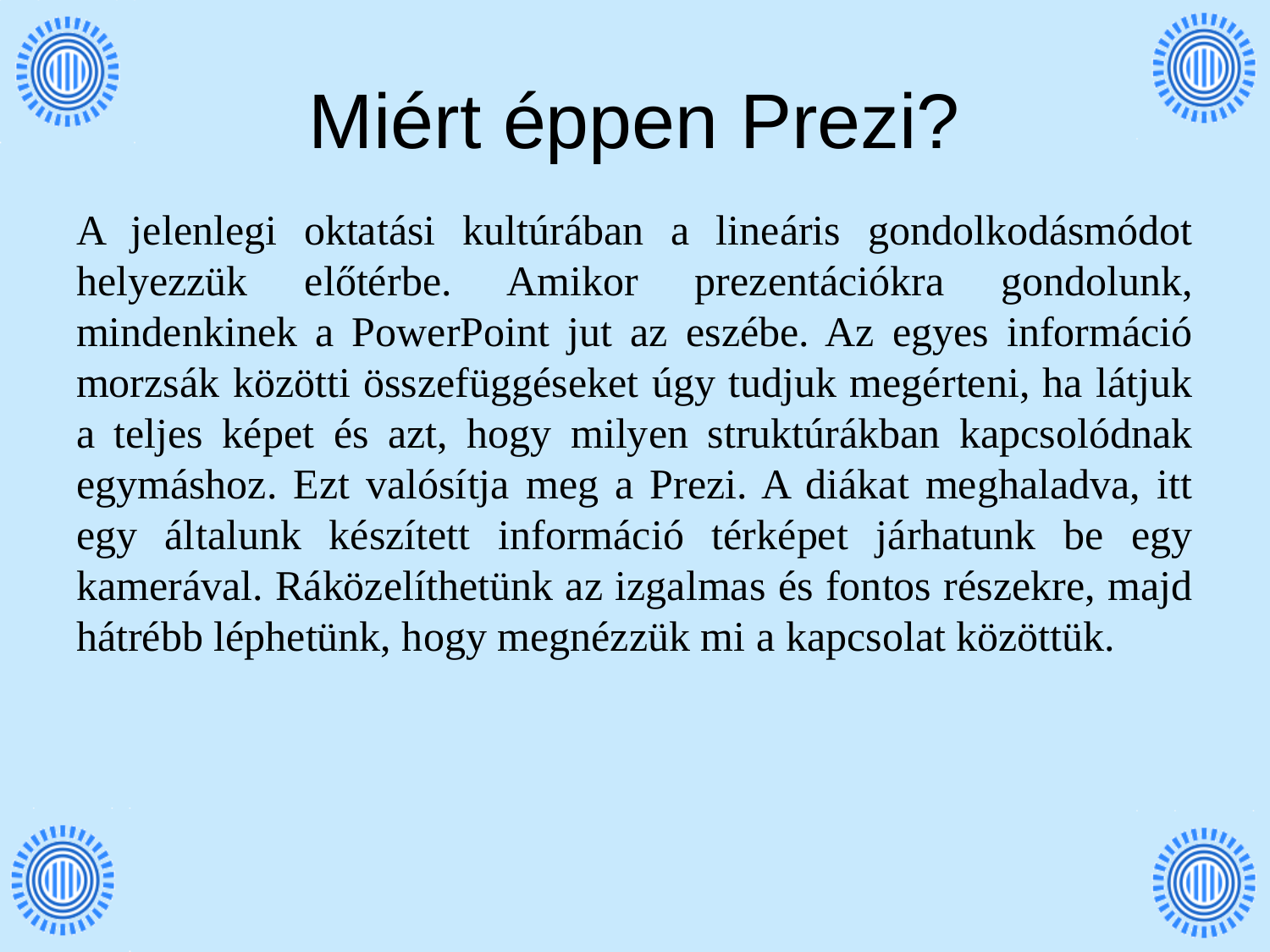

# Miért éppen Prezi?
A jelenlegi oktatási kultúrában a lineáris gondolkodásmódot helyezzük előtérbe. Amikor prezentációkra gondolunk, mindenkinek a PowerPoint jut az eszébe. Az egyes információ morzsák közötti összefüggéseket úgy tudjuk megérteni, ha látjuk a teljes képet és azt, hogy milyen struktúrákban kapcsolódnak egymáshoz. Ezt valósítja meg a Prezi. A diákat meghaladva, itt egy általunk készített információ térképet járhatunk be egy kamerával. Ráközelíthetünk az izgalmas és fontos részekre, majd hátrébb léphetünk, hogy megnézzük mi a kapcsolat közöttük.